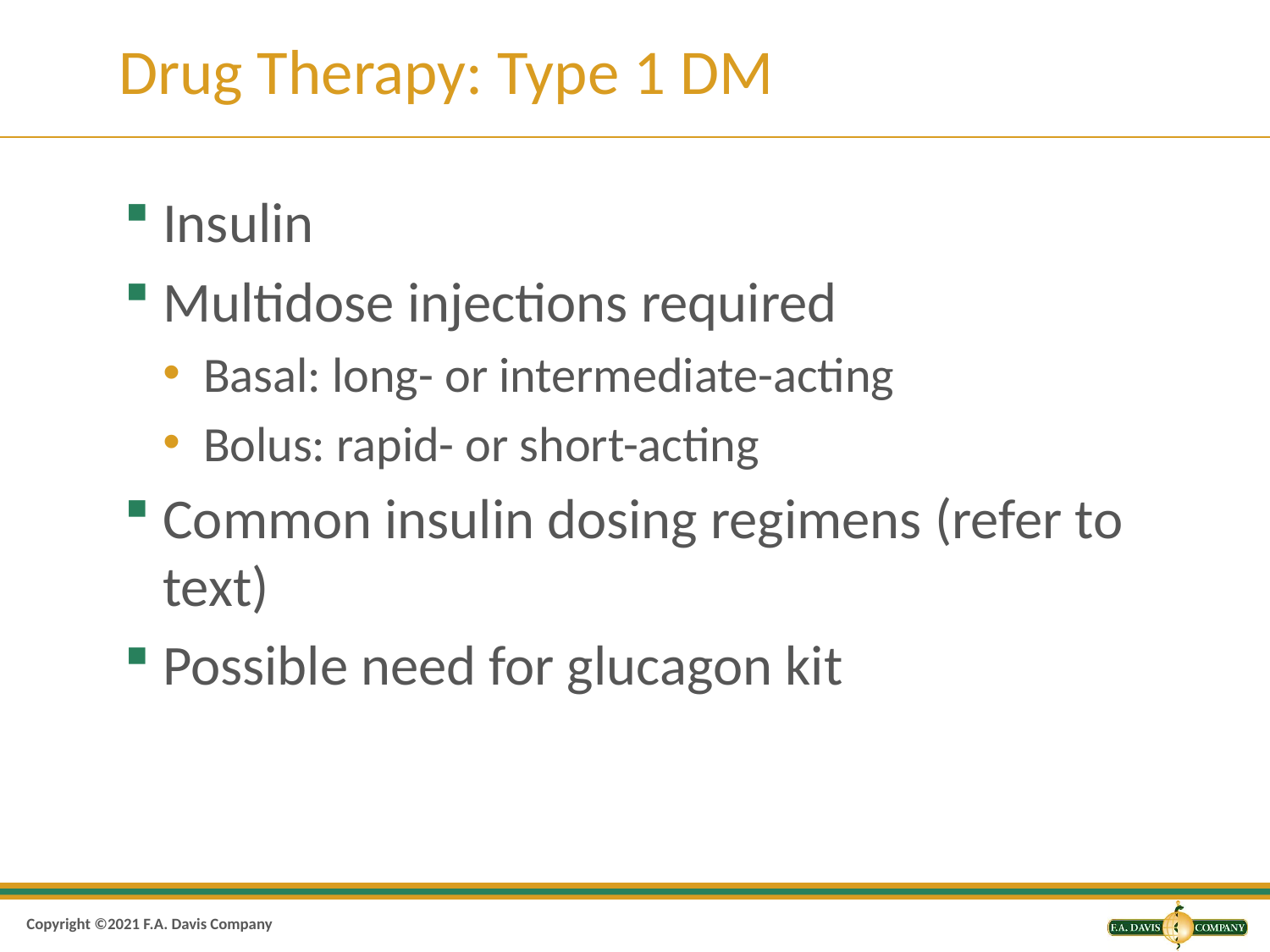

# Drug Therapy: Type 1 DM
Insulin
Multidose injections required
Basal: long- or intermediate-acting
Bolus: rapid- or short-acting
Common insulin dosing regimens (refer to text)
Possible need for glucagon kit